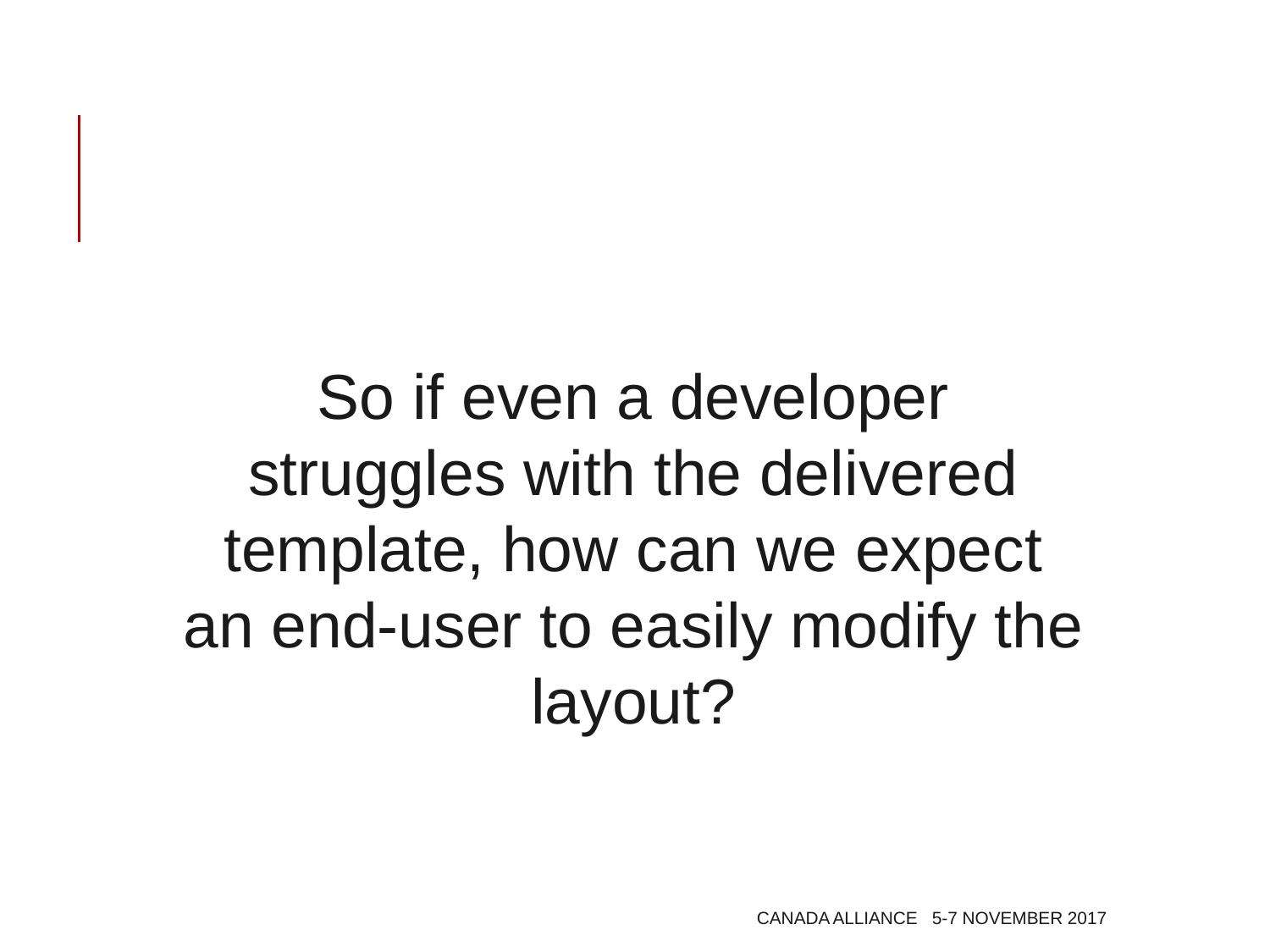

So if even a developer struggles with the delivered template, how can we expect an end-user to easily modify the layout?
Canada Alliance   5-7 November 2017